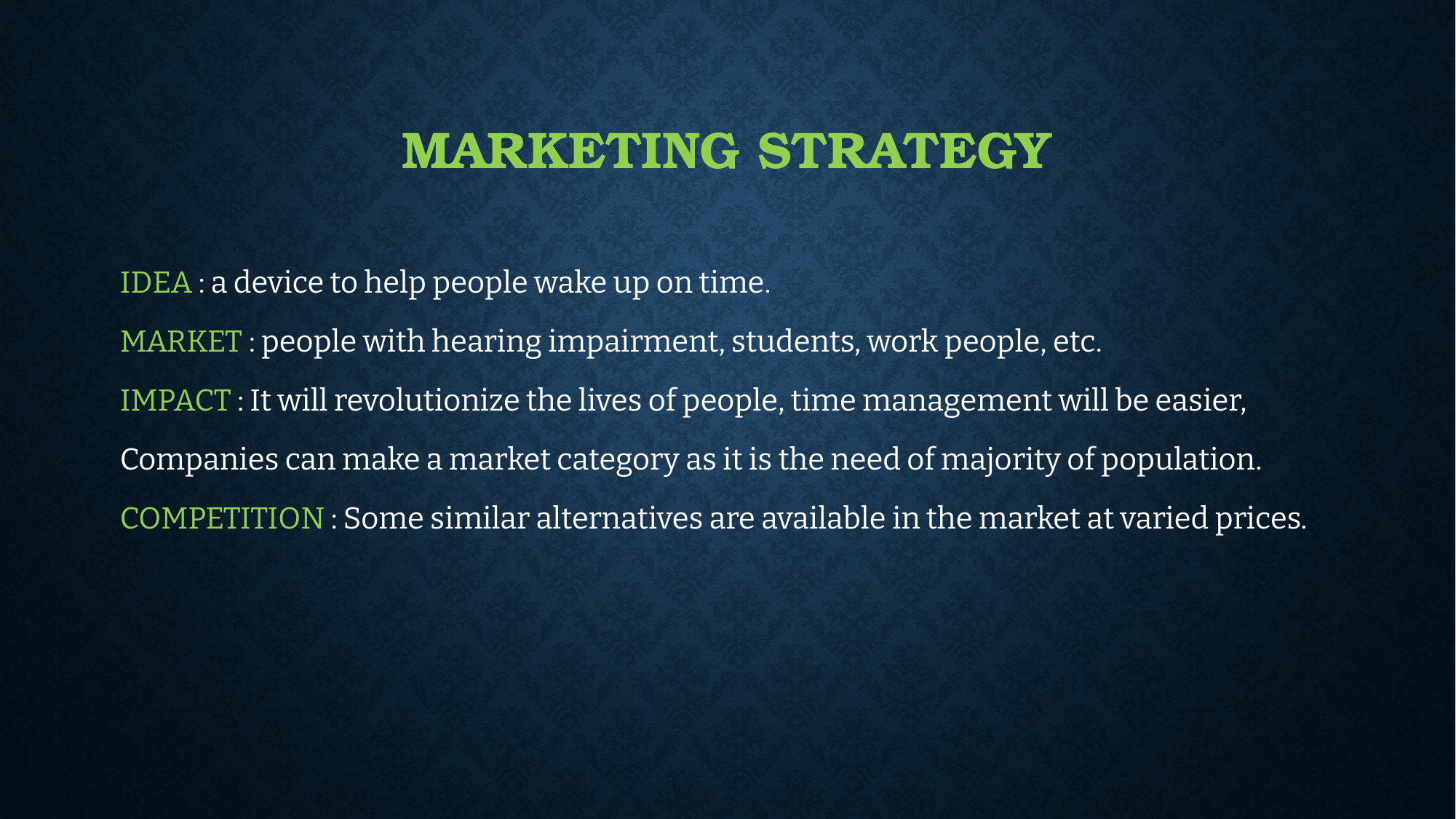

# Marketing strategy
IDEA : a device to help people wake up on time.
MARKET : people with hearing impairment, students, work people, etc.
IMPACT : It will revolutionize the lives of people, time management will be easier,
Companies can make a market category as it is the need of majority of population.
COMPETITION : Some similar alternatives are available in the market at varied prices.